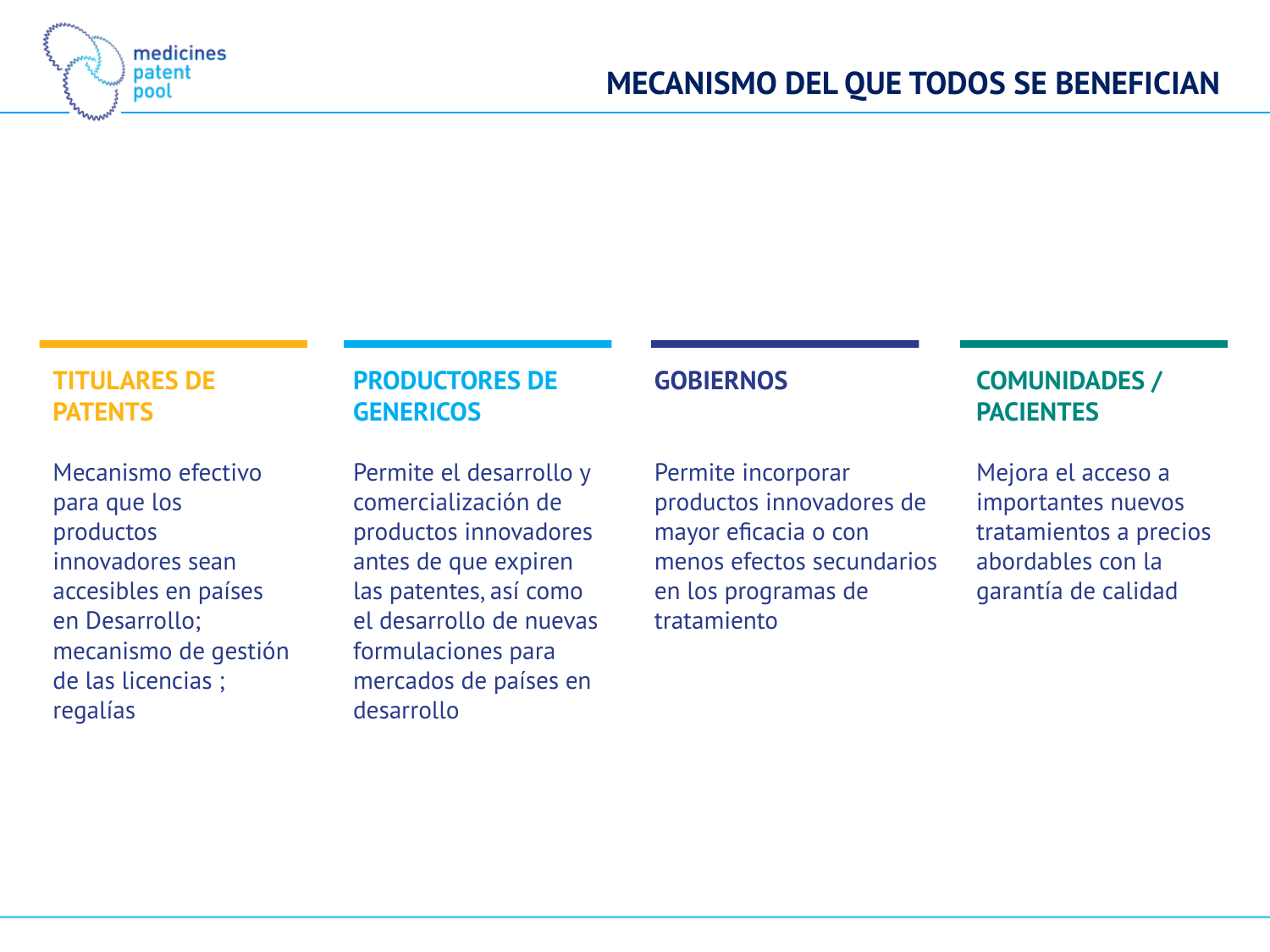

MECANISMO DEL QUE TODOS SE BENEFICIAN

TITULARES DE PATENTS

Mecanismo efectivo para que los productos innovadores sean accesibles en países en Desarrollo; mecanismo de gestión de las licencias ; regalías
GOBIERNOS

Permite incorporar productos innovadores de mayor eficacia o con menos efectos secundarios en los programas de tratamiento
COMUNIDADES / PACIENTES

Mejora el acceso a importantes nuevos tratamientos a precios abordables con la garantía de calidad
PRODUCTORES DE GENERICOS

Permite el desarrollo y comercialización de productos innovadores antes de que expiren las patentes, así como el desarrollo de nuevas formulaciones para mercados de países en desarrollo